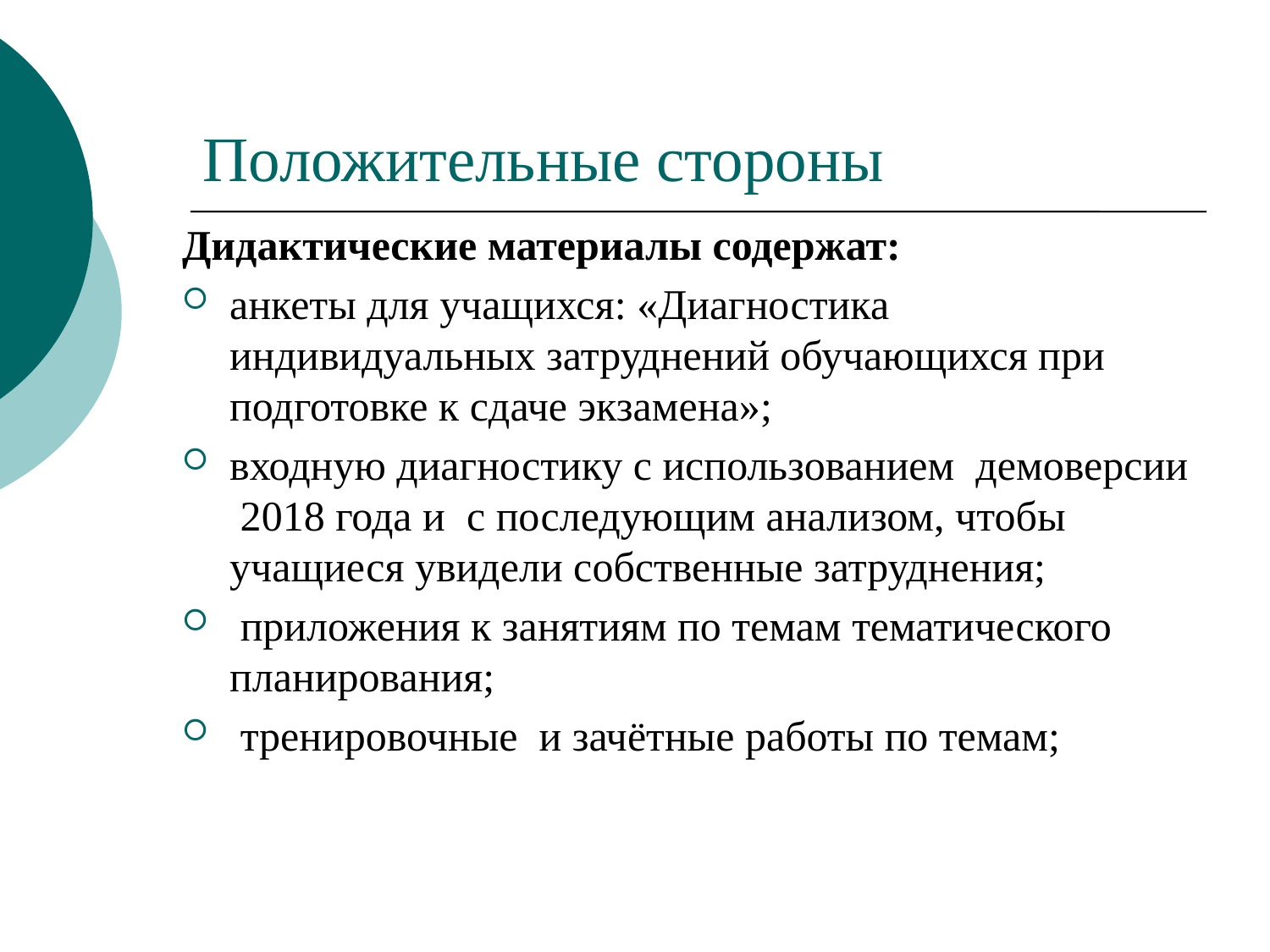

# Положительные стороны
Дидактические материалы содержат:
анкеты для учащихся: «Диагностика индивидуальных затруднений обучающихся при подготовке к сдаче экзамена»;
входную диагностику с использованием  демоверсии  2018 года и  с последующим анализом, чтобы учащиеся увидели собственные затруднения;
 приложения к занятиям по темам тематического планирования;
 тренировочные  и зачётные работы по темам;